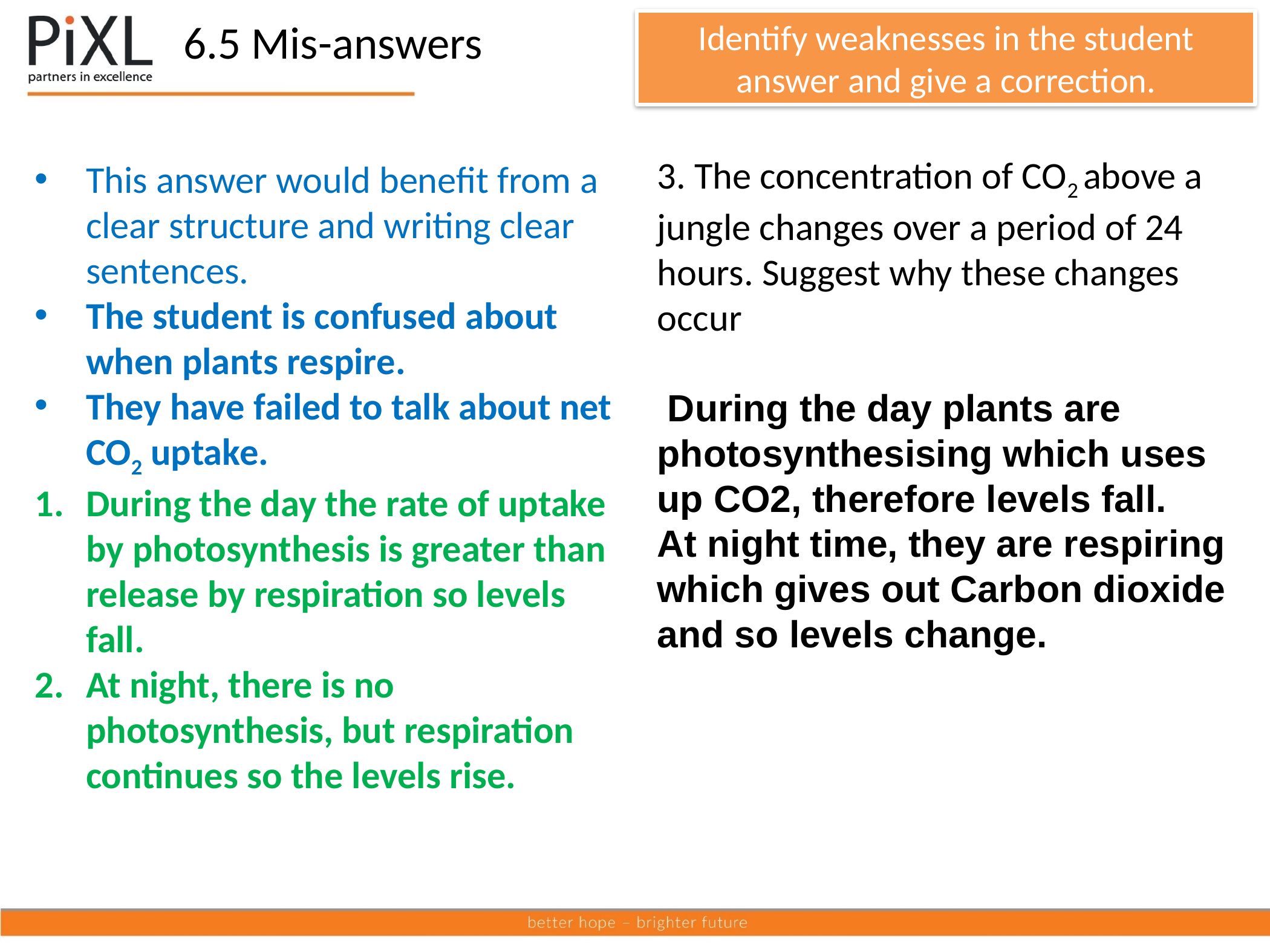

6.5 Mis-answers
Identify weaknesses in the student answer and give a correction.
3. The concentration of CO2 above a jungle changes over a period of 24 hours. Suggest why these changes occur

 During the day plants are photosynthesising which uses up CO2, therefore levels fall.
At night time, they are respiring which gives out Carbon dioxide and so levels change.

This answer would benefit from a clear structure and writing clear sentences.
The student is confused about when plants respire.
They have failed to talk about net CO2 uptake.
During the day the rate of uptake by photosynthesis is greater than release by respiration so levels fall.
At night, there is no photosynthesis, but respiration continues so the levels rise.